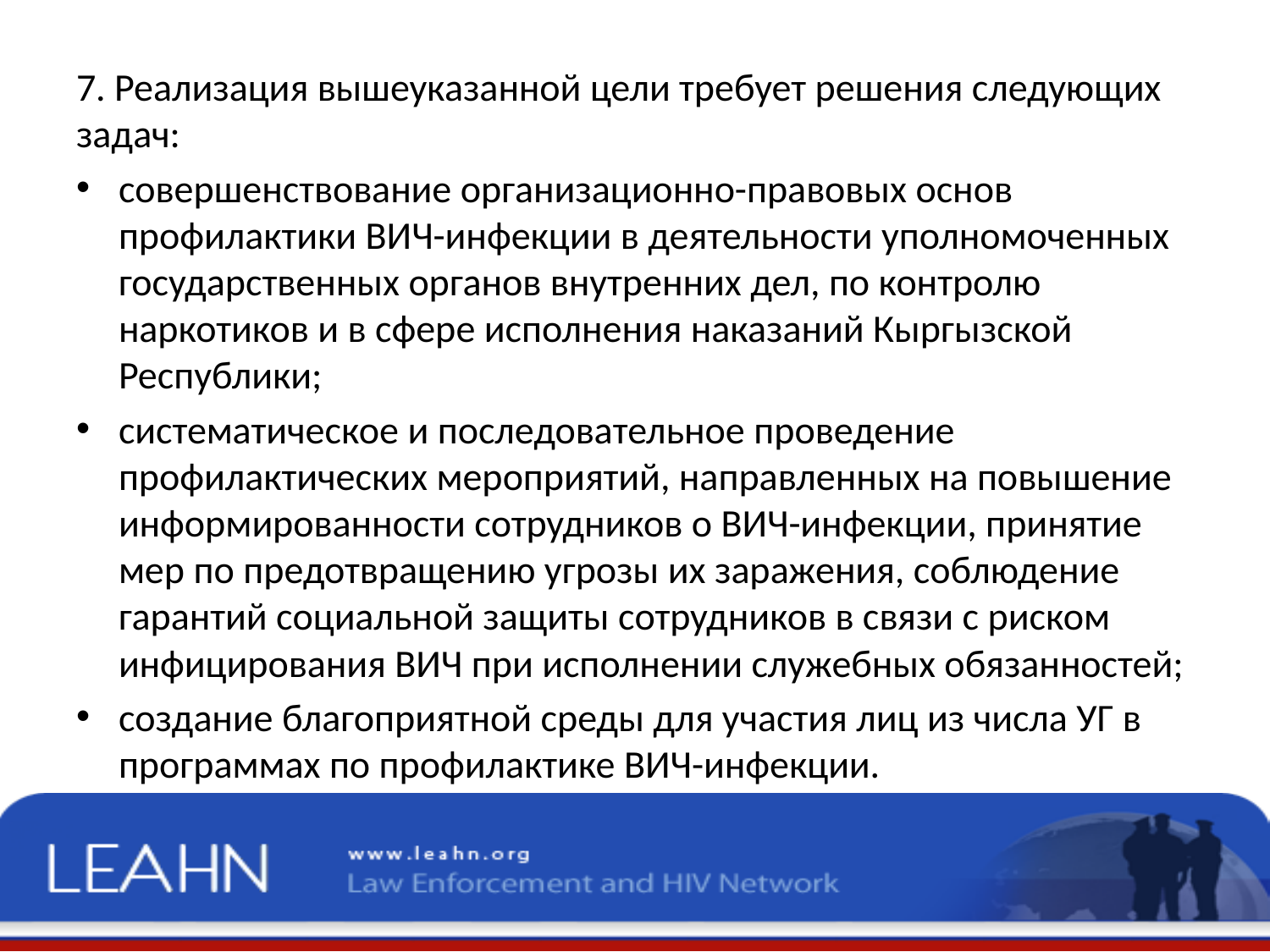

7. Реализация вышеуказанной цели требует решения следующих задач:
совершенствование организационно-правовых основ профилактики ВИЧ-инфекции в деятельности уполномоченных государственных органов внутренних дел, по контролю наркотиков и в сфере исполнения наказаний Кыргызской Республики;
систематическое и последовательное проведение профилактических мероприятий, направленных на повышение информированности сотрудников о ВИЧ-инфекции, принятие мер по предотвращению угрозы их заражения, соблюдение гарантий социальной защиты сотрудников в связи с риском инфицирования ВИЧ при исполнении служебных обязанностей;
создание благоприятной среды для участия лиц из числа УГ в программах по профилактике ВИЧ-инфекции.